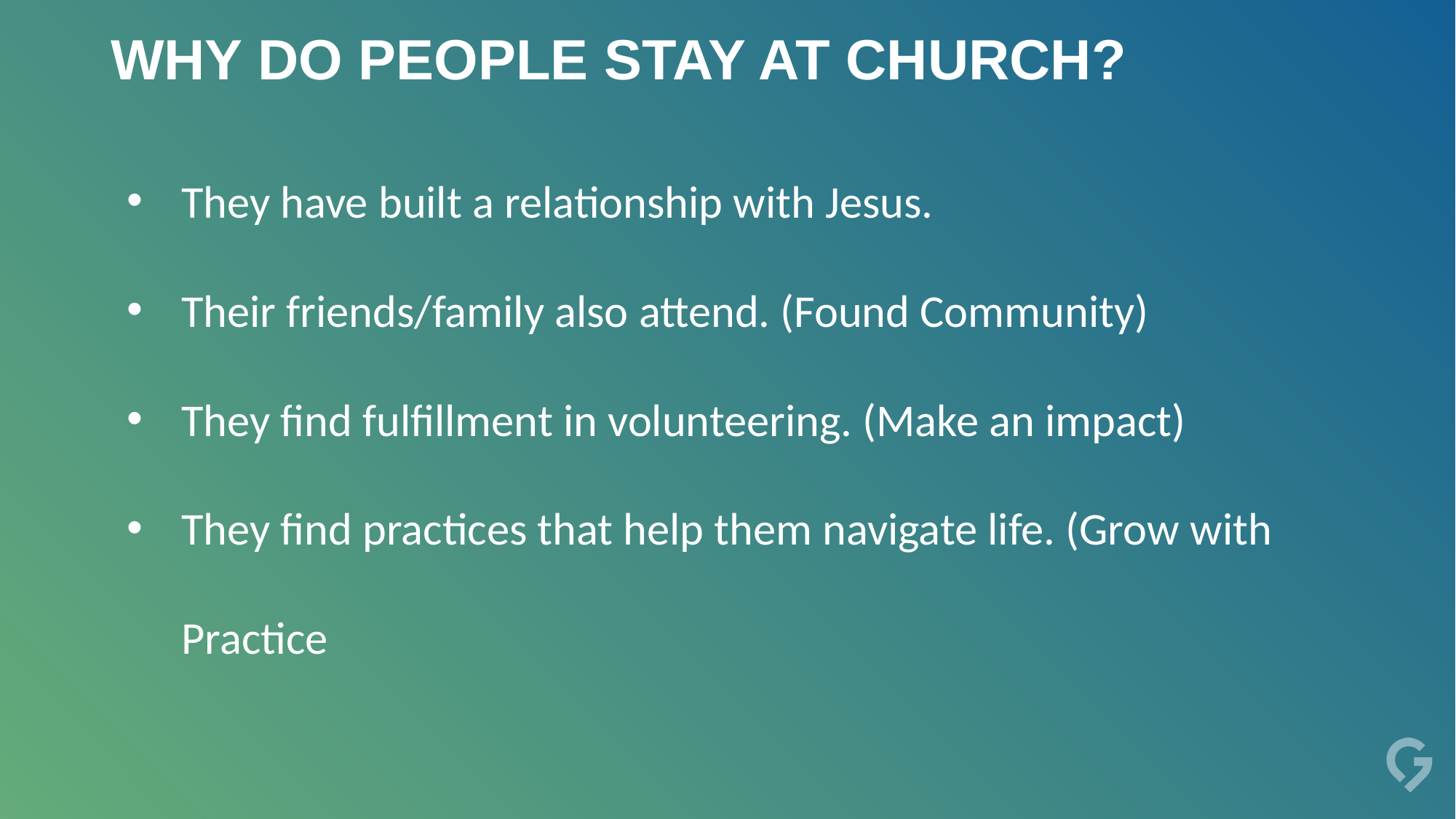

# WHY DO PEOPLE STAY AT CHURCH?
They have built a relationship with Jesus.
Their friends/family also attend. (Found Community)
They find fulfillment in volunteering. (Make an impact)
They find practices that help them navigate life. (Grow with Practice